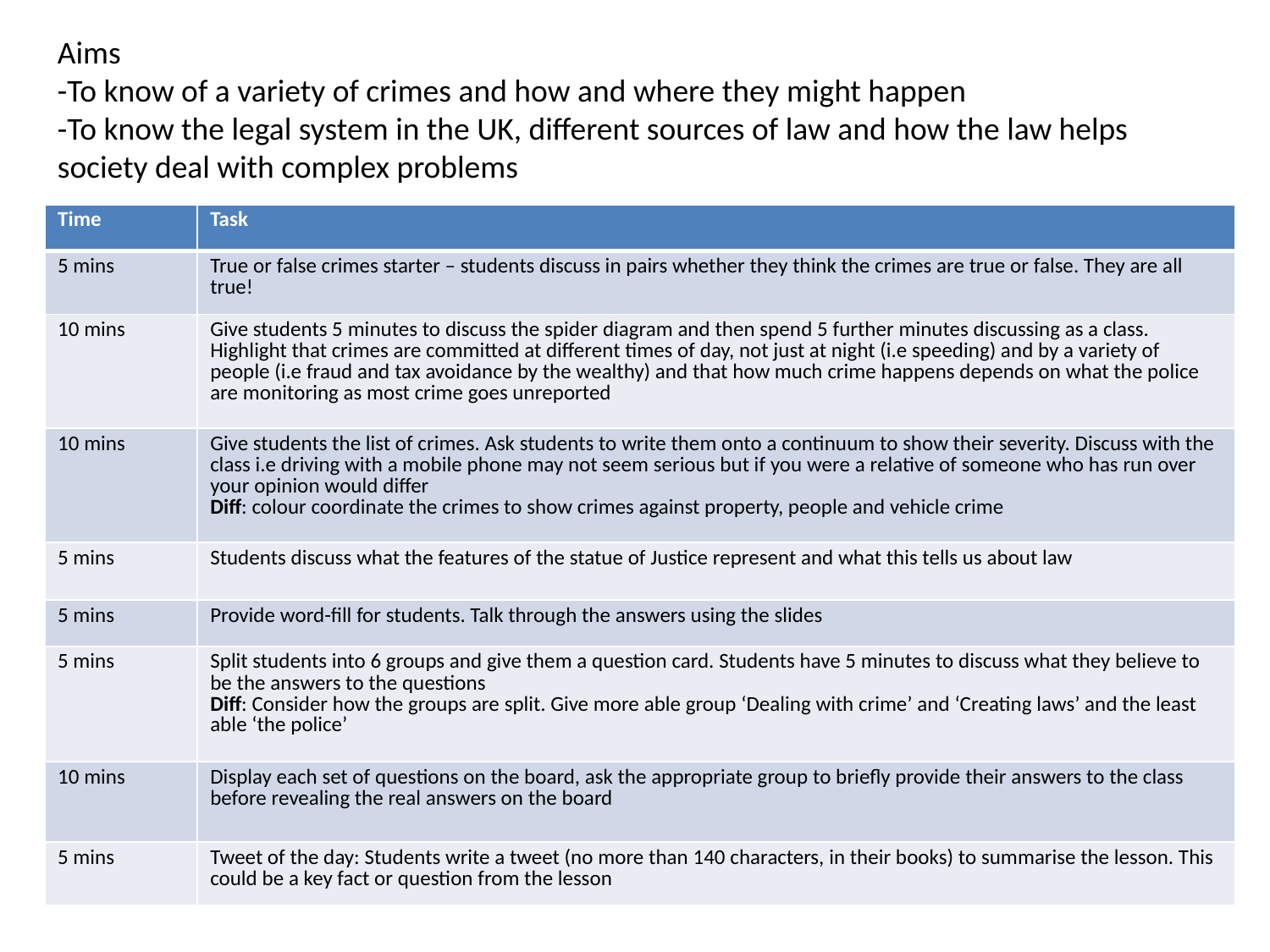

Aims
-To know of a variety of crimes and how and where they might happen
-To know the legal system in the UK, different sources of law and how the law helps society deal with complex problems
| Time | Task |
| --- | --- |
| 5 mins | True or false crimes starter – students discuss in pairs whether they think the crimes are true or false. They are all true! |
| 10 mins | Give students 5 minutes to discuss the spider diagram and then spend 5 further minutes discussing as a class. Highlight that crimes are committed at different times of day, not just at night (i.e speeding) and by a variety of people (i.e fraud and tax avoidance by the wealthy) and that how much crime happens depends on what the police are monitoring as most crime goes unreported |
| 10 mins | Give students the list of crimes. Ask students to write them onto a continuum to show their severity. Discuss with the class i.e driving with a mobile phone may not seem serious but if you were a relative of someone who has run over your opinion would differ Diff: colour coordinate the crimes to show crimes against property, people and vehicle crime |
| 5 mins | Students discuss what the features of the statue of Justice represent and what this tells us about law |
| 5 mins | Provide word-fill for students. Talk through the answers using the slides |
| 5 mins | Split students into 6 groups and give them a question card. Students have 5 minutes to discuss what they believe to be the answers to the questions Diff: Consider how the groups are split. Give more able group ‘Dealing with crime’ and ‘Creating laws’ and the least able ‘the police’ |
| 10 mins | Display each set of questions on the board, ask the appropriate group to briefly provide their answers to the class before revealing the real answers on the board |
| 5 mins | Tweet of the day: Students write a tweet (no more than 140 characters, in their books) to summarise the lesson. This could be a key fact or question from the lesson |